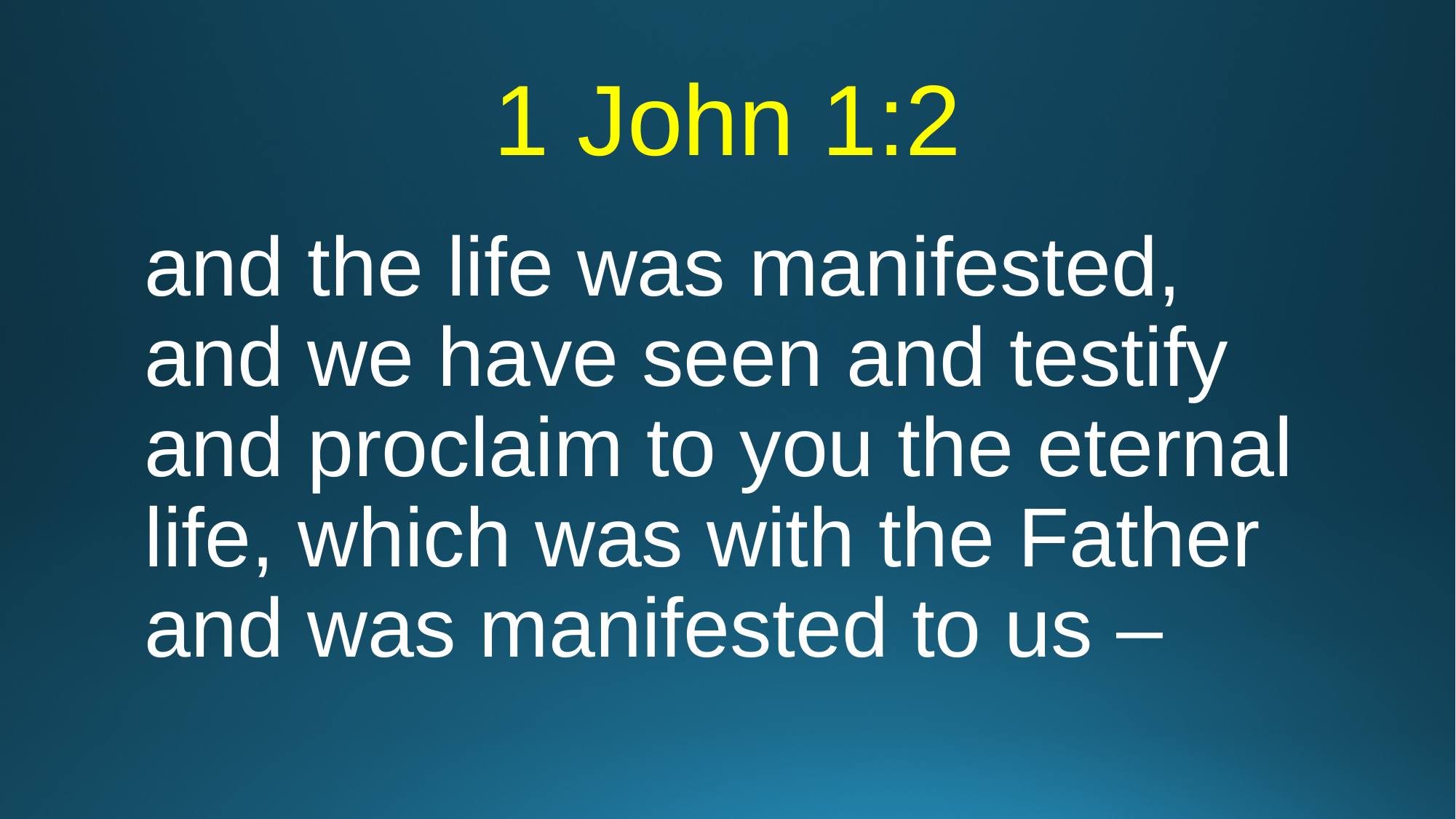

# 1 John 1:2
and the life was manifested, and we have seen and testify and proclaim to you the eternal life, which was with the Father and was manifested to us –